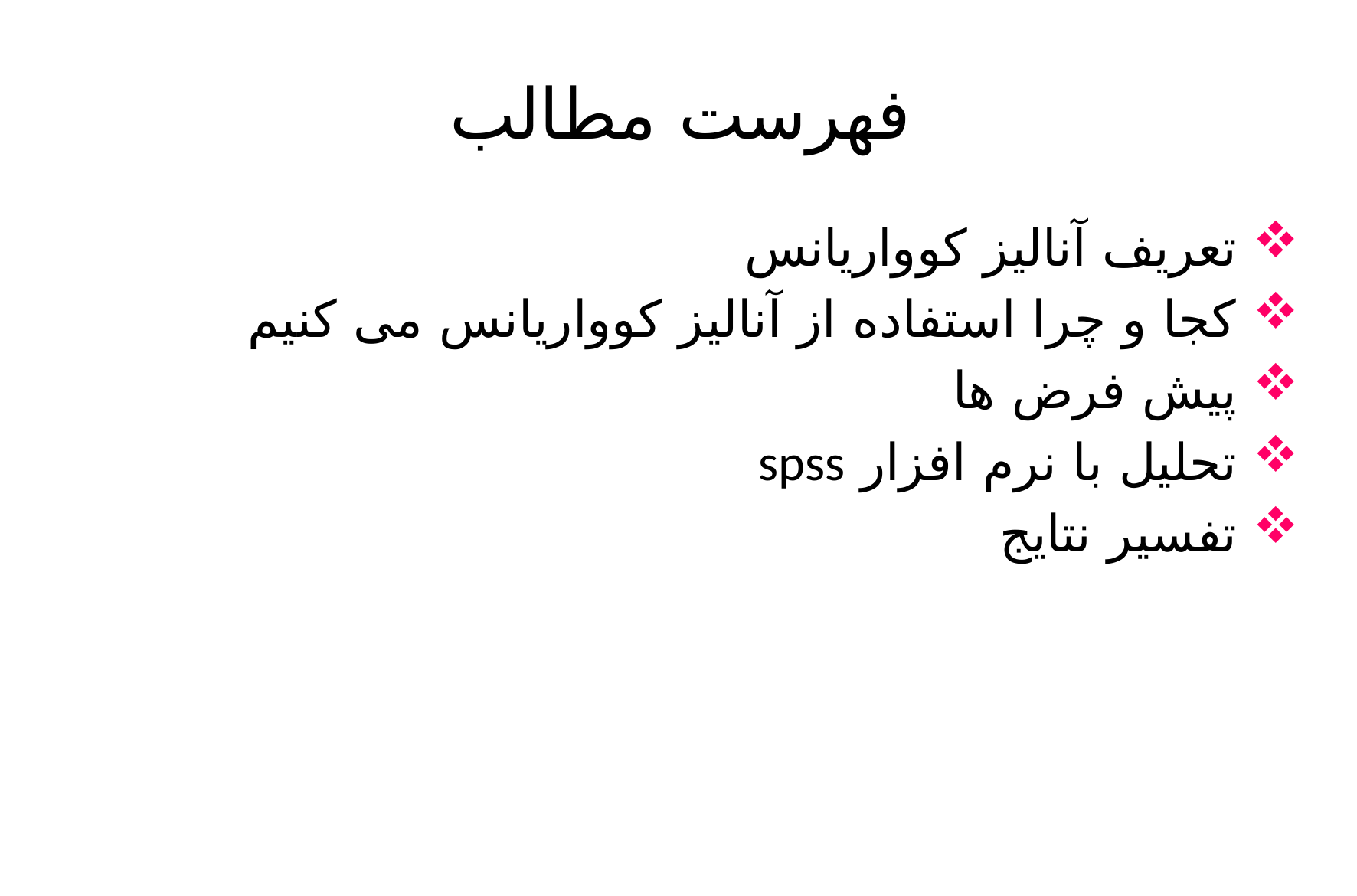

# فهرست مطالب
 تعریف آنالیز کوواریانس
 کجا و چرا استفاده از آنالیز کوواریانس می کنیم
 پیش فرض ها
 تحلیل با نرم افزار spss
 تفسیر نتایج